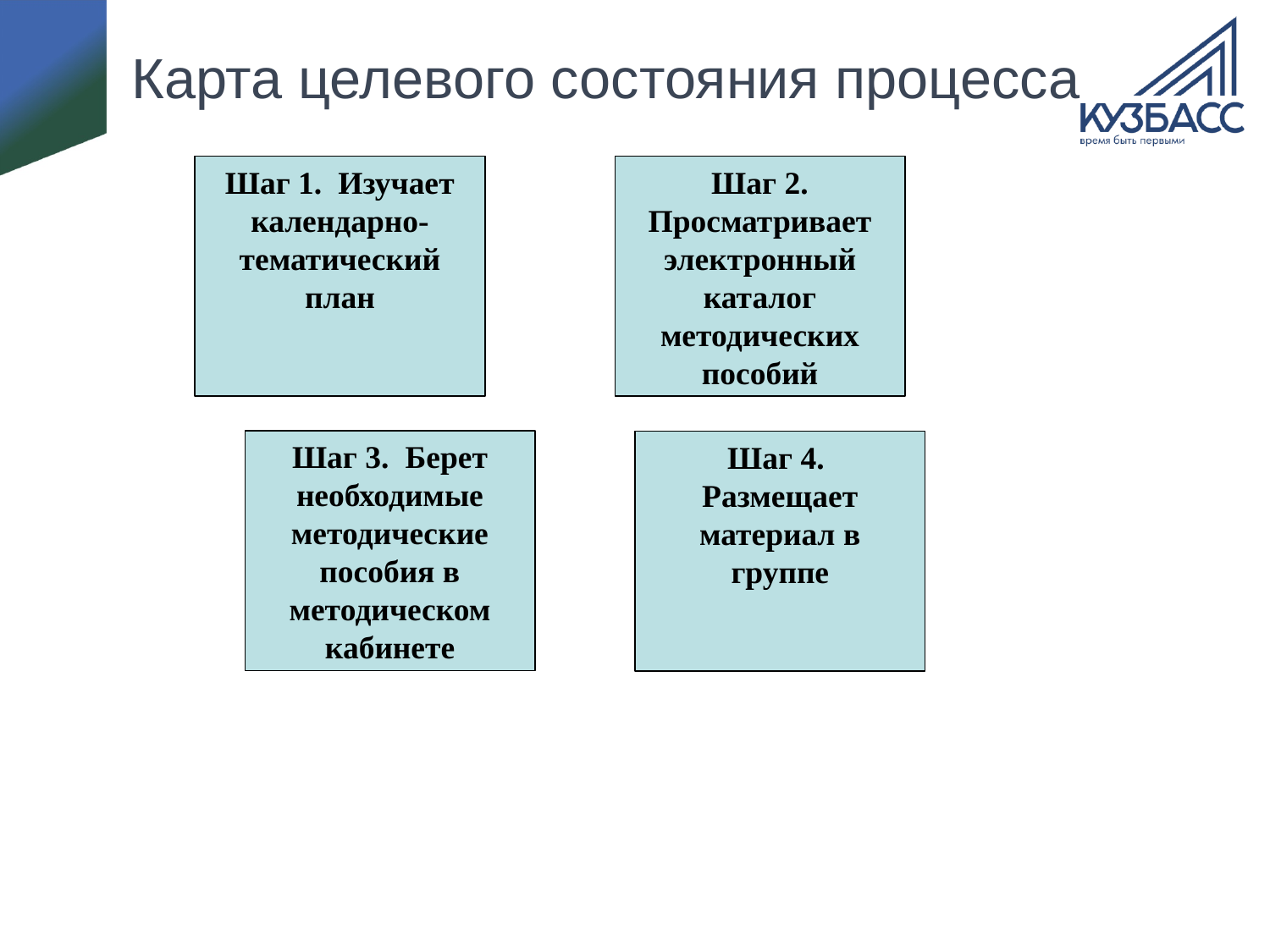

# Карта целевого состояния процесса
Шаг 1.  Изучает календарно-тематический план
Шаг 2. Просматривает электронный каталог методических пособий

Шаг 3.  Берет необходимые методические пособия в методическом кабинете
Шаг 4.  Размещает материал в группе